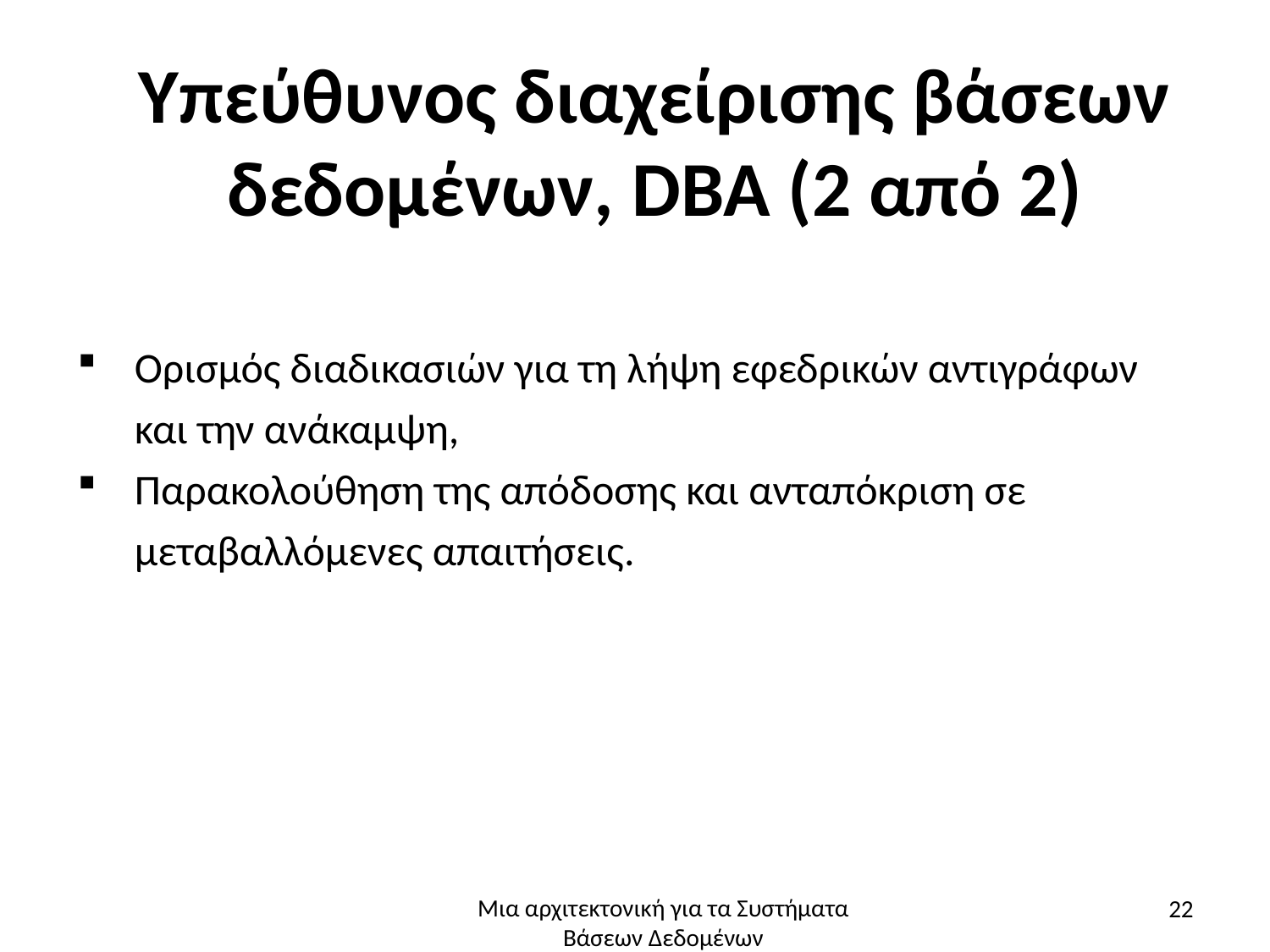

# Υπεύθυνος διαχείρισης βάσεων δεδομένων, DBA (2 από 2)
 Ορισμός διαδικασιών για τη λήψη εφεδρικών αντιγράφων
      και την ανάκαμψη,
 Παρακολούθηση της απόδοσης και ανταπόκριση σε
      μεταβαλλόμενες απαιτήσεις.
22
Μια αρχιτεκτονική για τα Συστήματα Βάσεων Δεδομένων